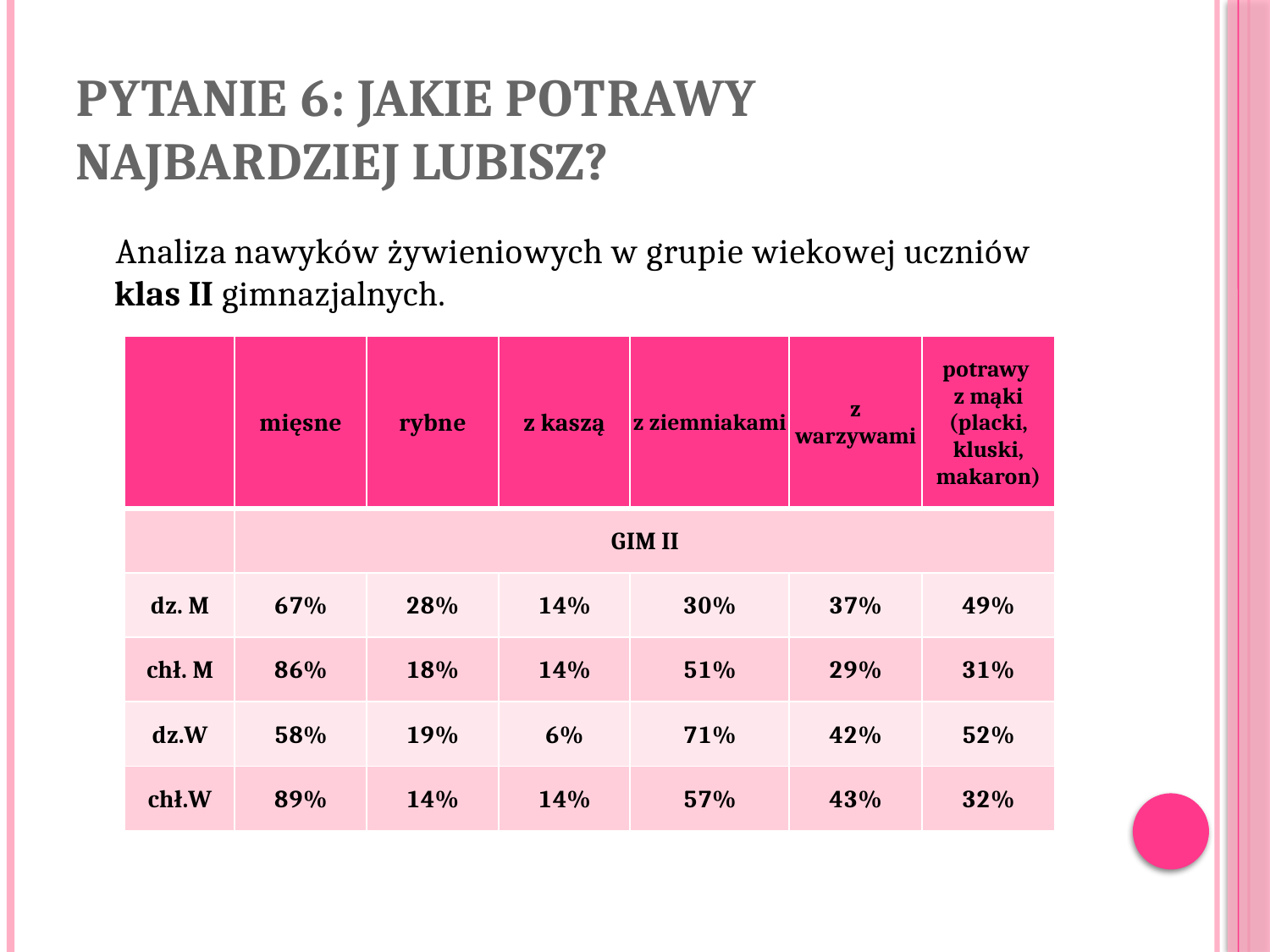

# Pytanie 6: Jakie potrawy najbardziej lubisz?
     Analiza nawyków żywieniowych w grupie wiekowej uczniów klas II gimnazjalnych.

|  | mięsne | rybne | z kaszą | z ziemniakami | z warzywami | potrawy z mąki (placki, kluski, makaron) |
| --- | --- | --- | --- | --- | --- | --- |
|  | GIM II |  |  |  |  |  |
| dz. M | 67% | 28% | 14% | 30% | 37% | 49% |
| chł. M | 86% | 18% | 14% | 51% | 29% | 31% |
| dz.W | 58% | 19% | 6% | 71% | 42% | 52% |
| chł.W | 89% | 14% | 14% | 57% | 43% | 32% |